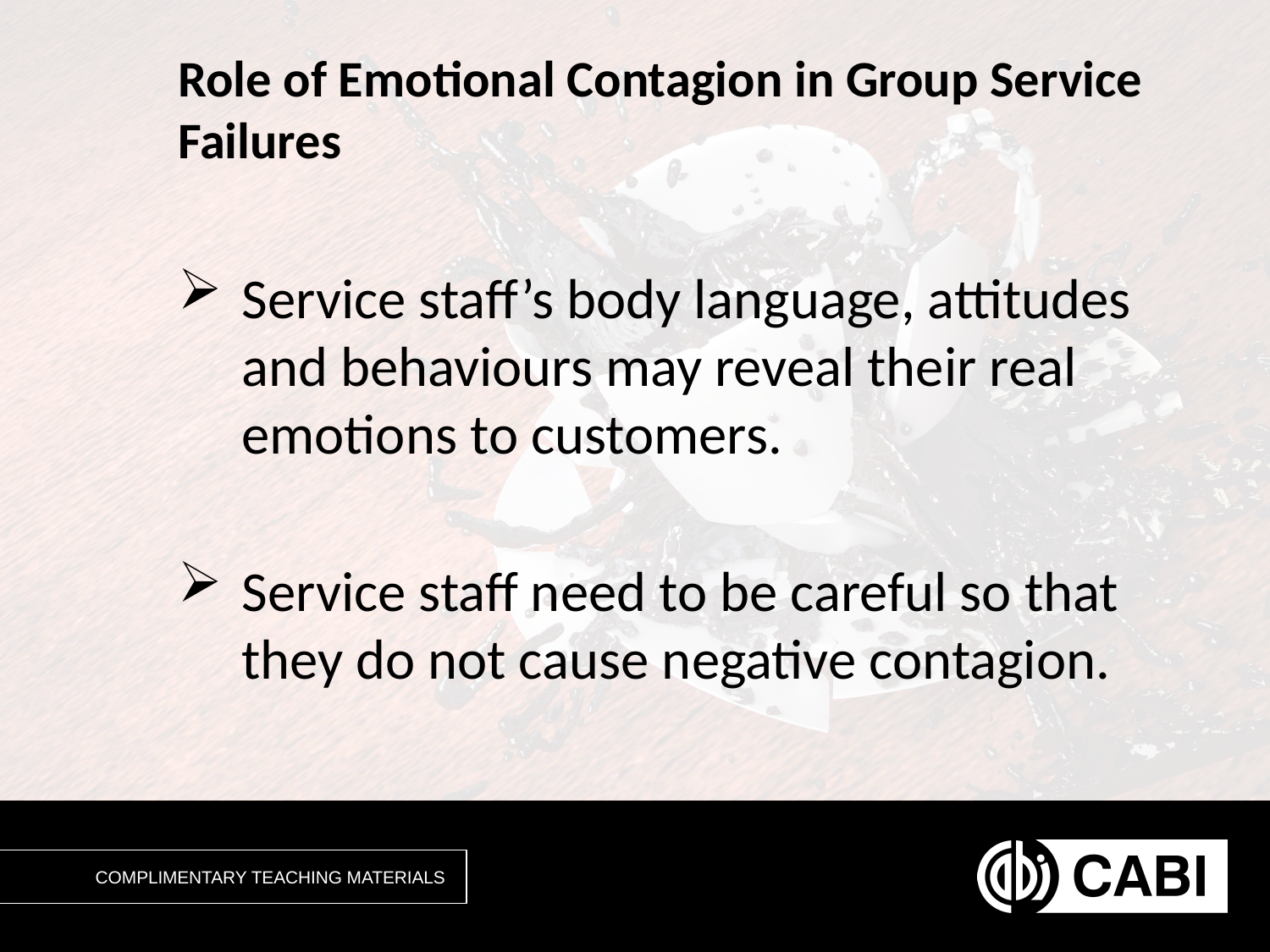

# Role of Emotional Contagion in Group Service Failures

Service staff’s body language, attitudes and behaviours may reveal their real emotions to customers.

Service staff need to be careful so that they do not cause negative contagion.